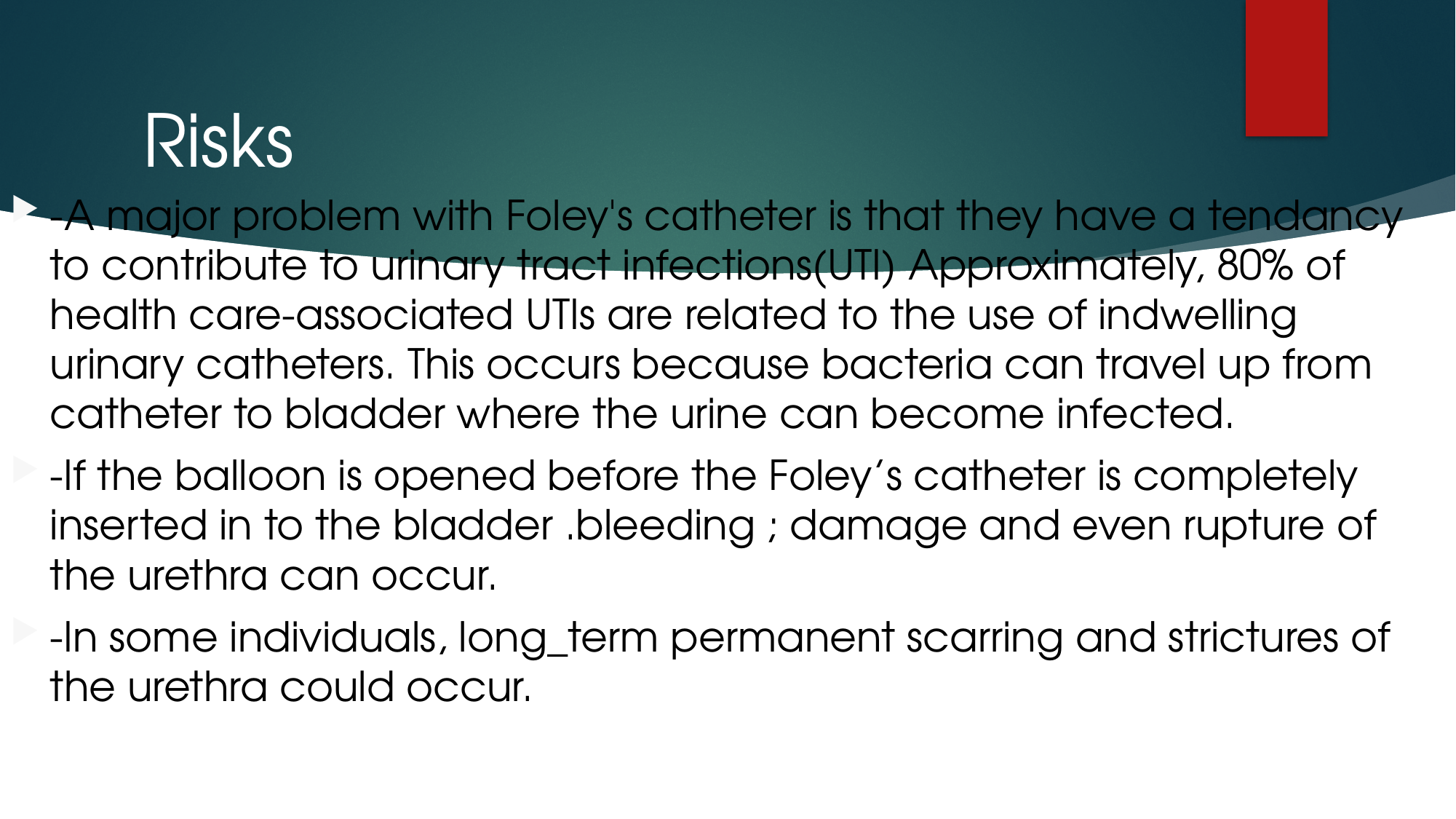

# Risks

-A major problem with Foley's catheter is that they have a tendancy to contribute to urinary tract infections(UTI) Approximately, 80% of health care-associated UTIs are related to the use of indwelling urinary catheters. This occurs because bacteria can travel up from catheter to bladder where the urine can become infected.
-If the balloon is opened before the Foley’s catheter is completely inserted in to the bladder .bleeding ; damage and even rupture of the urethra can occur.
-In some individuals, long_term permanent scarring and strictures of the urethra could occur.